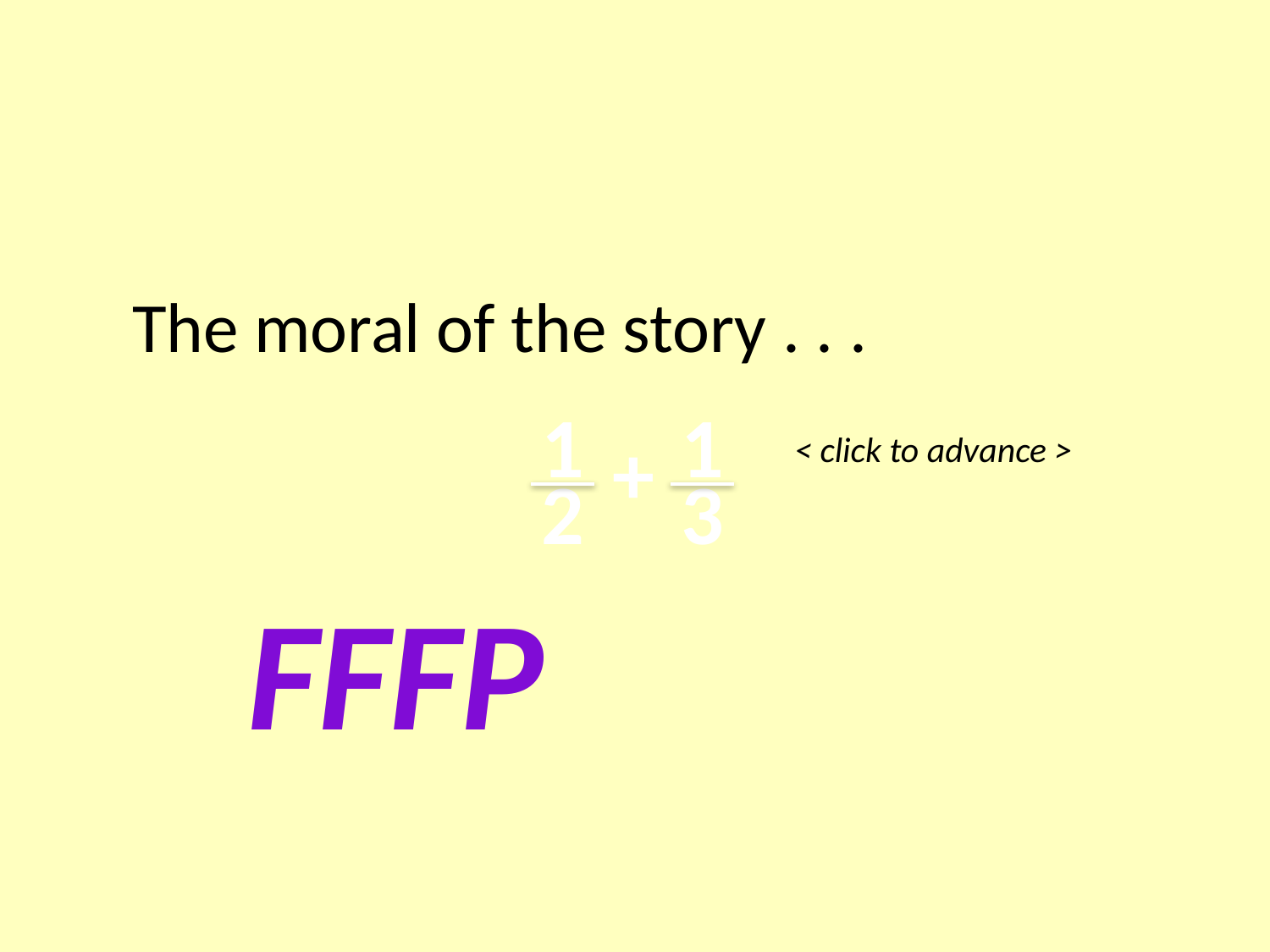

The moral of the story . . .
1
1
             +
2
3
< click to advance >
FFFP